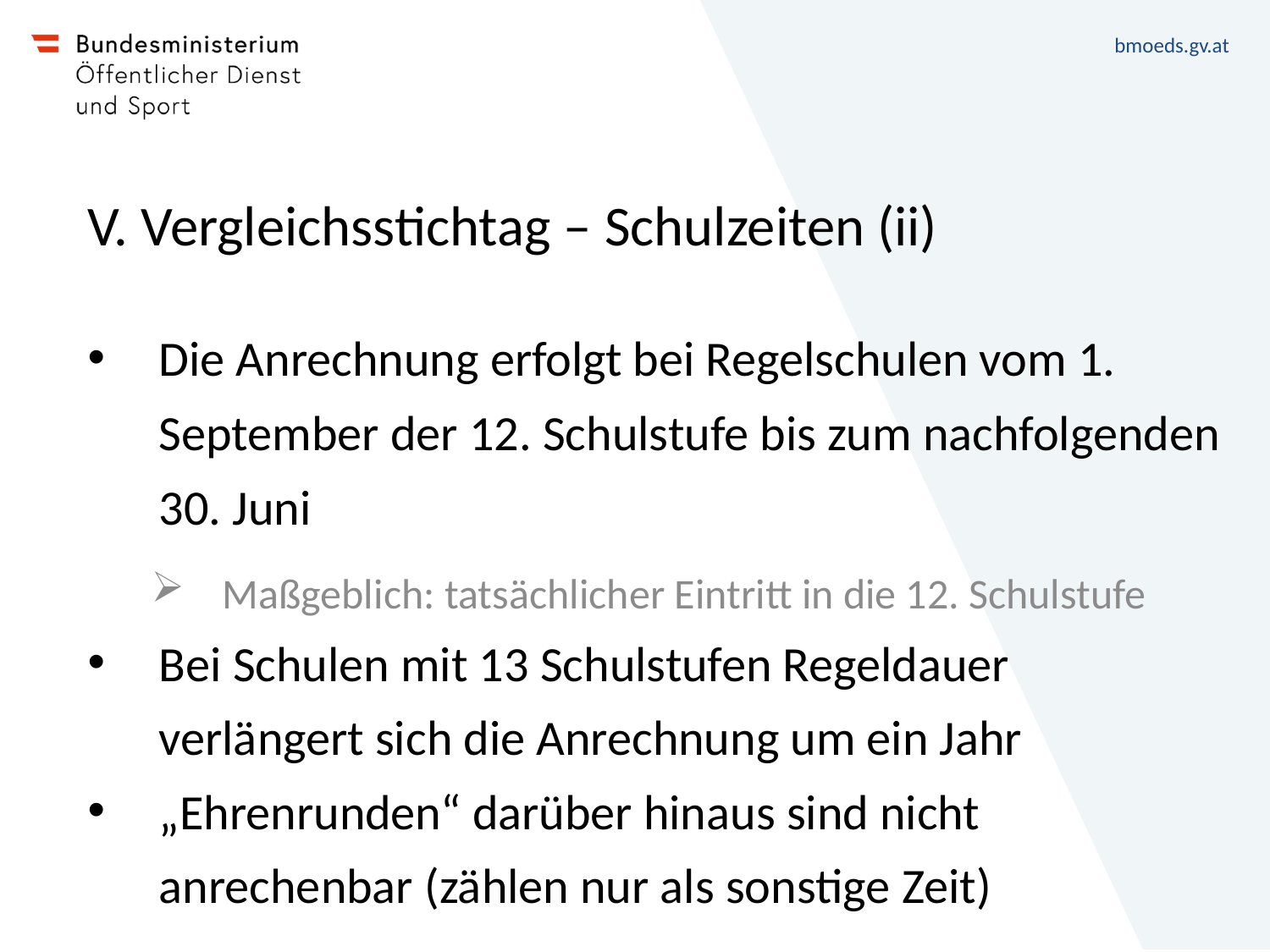

# V. Vergleichsstichtag – Schulzeiten (ii)
Die Anrechnung erfolgt bei Regelschulen vom 1. September der 12. Schulstufe bis zum nachfolgenden 30. Juni
Maßgeblich: tatsächlicher Eintritt in die 12. Schulstufe
Bei Schulen mit 13 Schulstufen Regeldauer verlängert sich die Anrechnung um ein Jahr
„Ehrenrunden“ darüber hinaus sind nicht anrechenbar (zählen nur als sonstige Zeit)